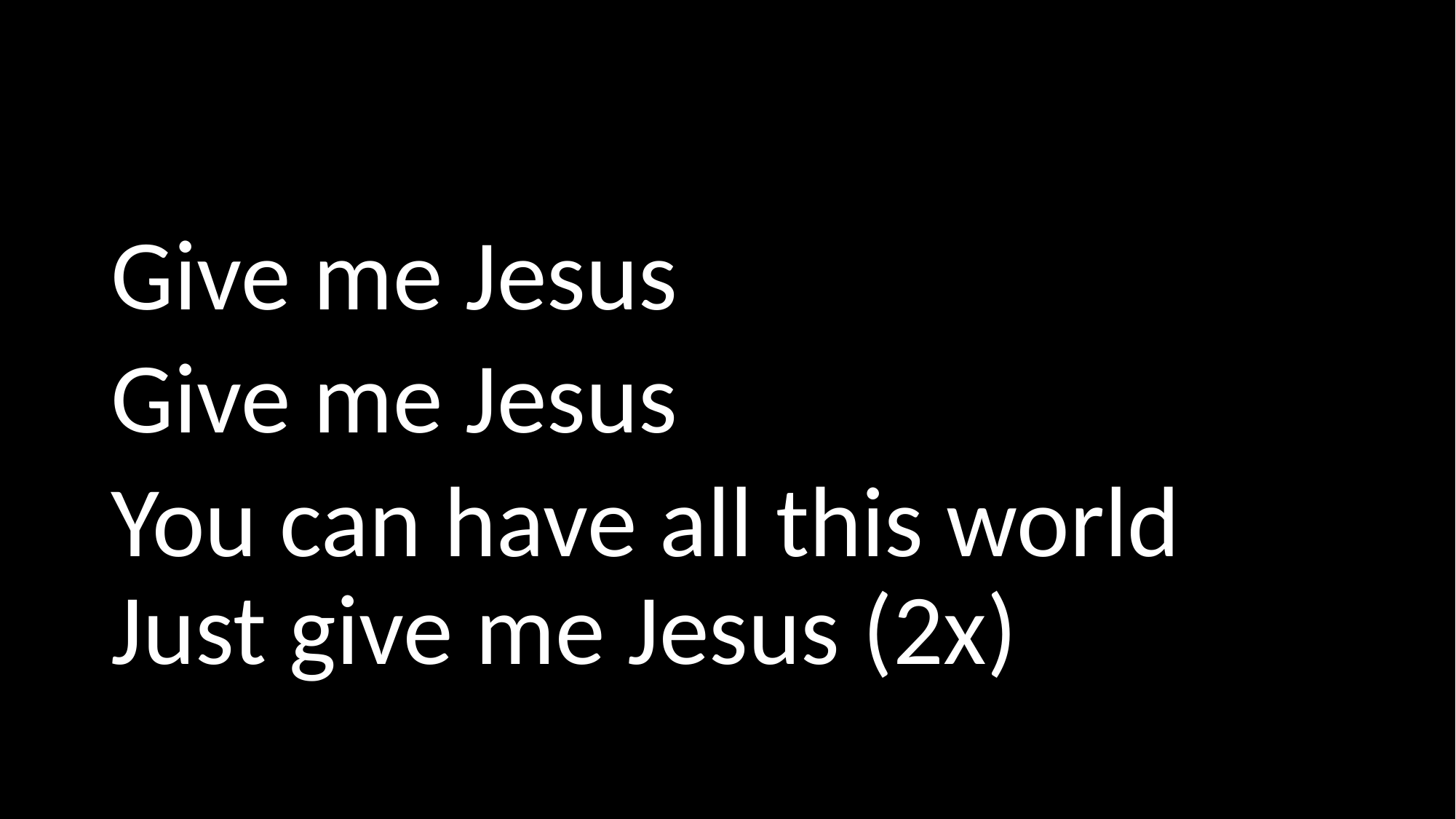

#
Give me Jesus
Give me Jesus
You can have all this world Just give me Jesus (2x)